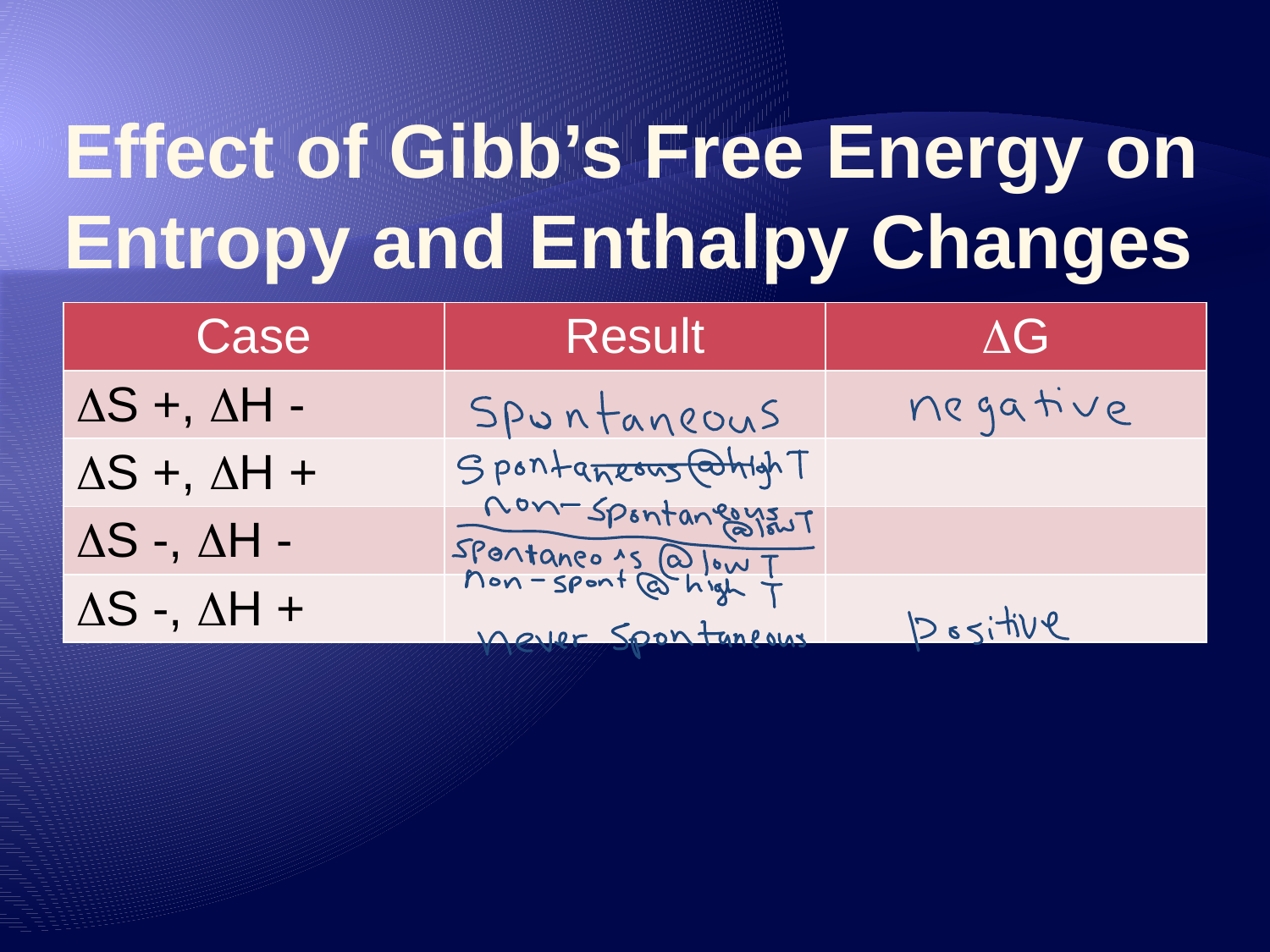

# Effect of Gibb’s Free Energy on Entropy and Enthalpy Changes
| Case | Result | ΔG |
| --- | --- | --- |
| ΔS +, ΔH - |  |  |
| ΔS +, ΔH + |  |  |
| ΔS -, ΔH - |  |  |
| ΔS -, ΔH + |  |  |